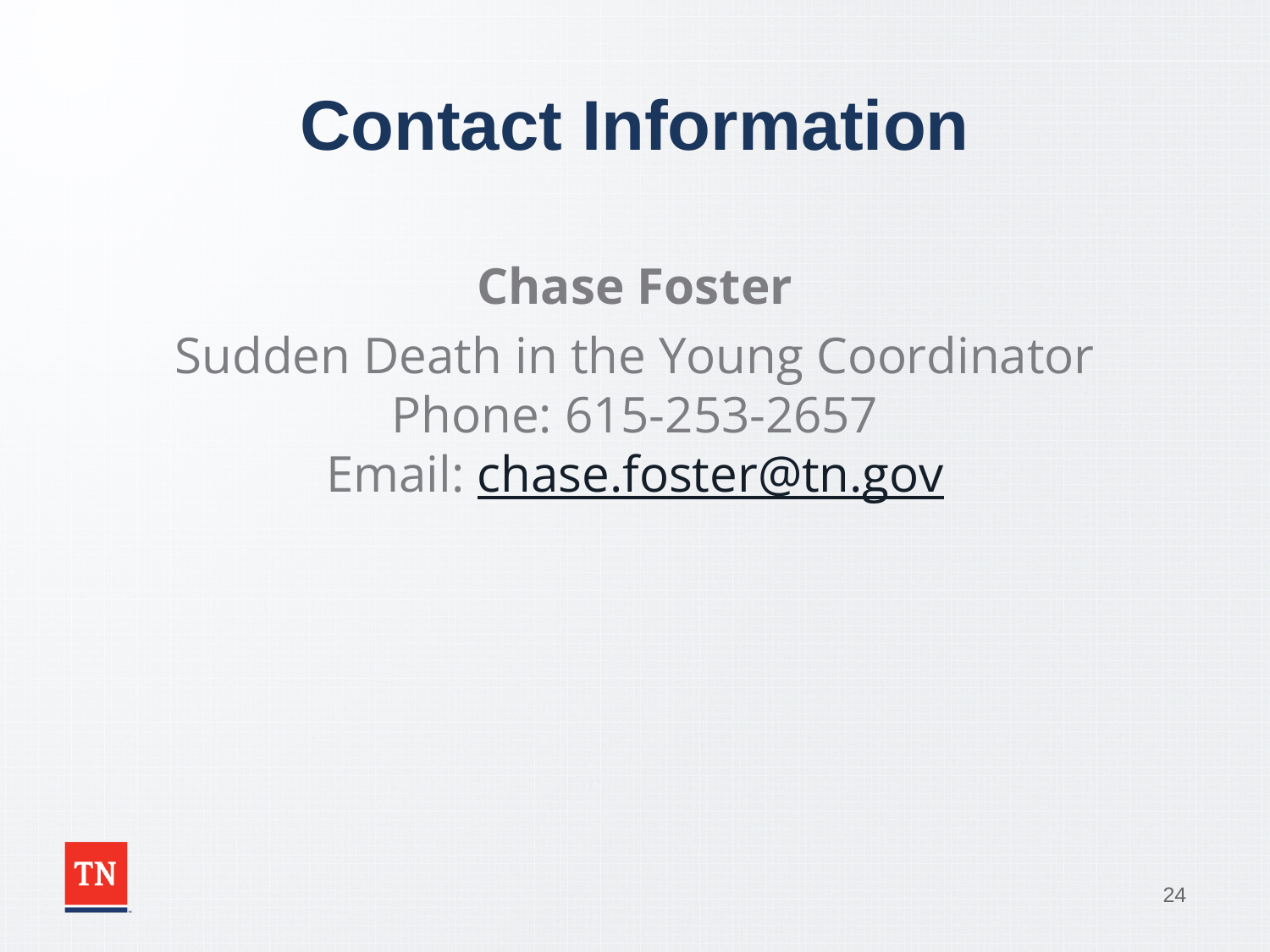

# Contact Information

Chase Foster
Sudden Death in the Young Coordinator
Phone: 615-253-2657
Email: chase.foster@tn.gov